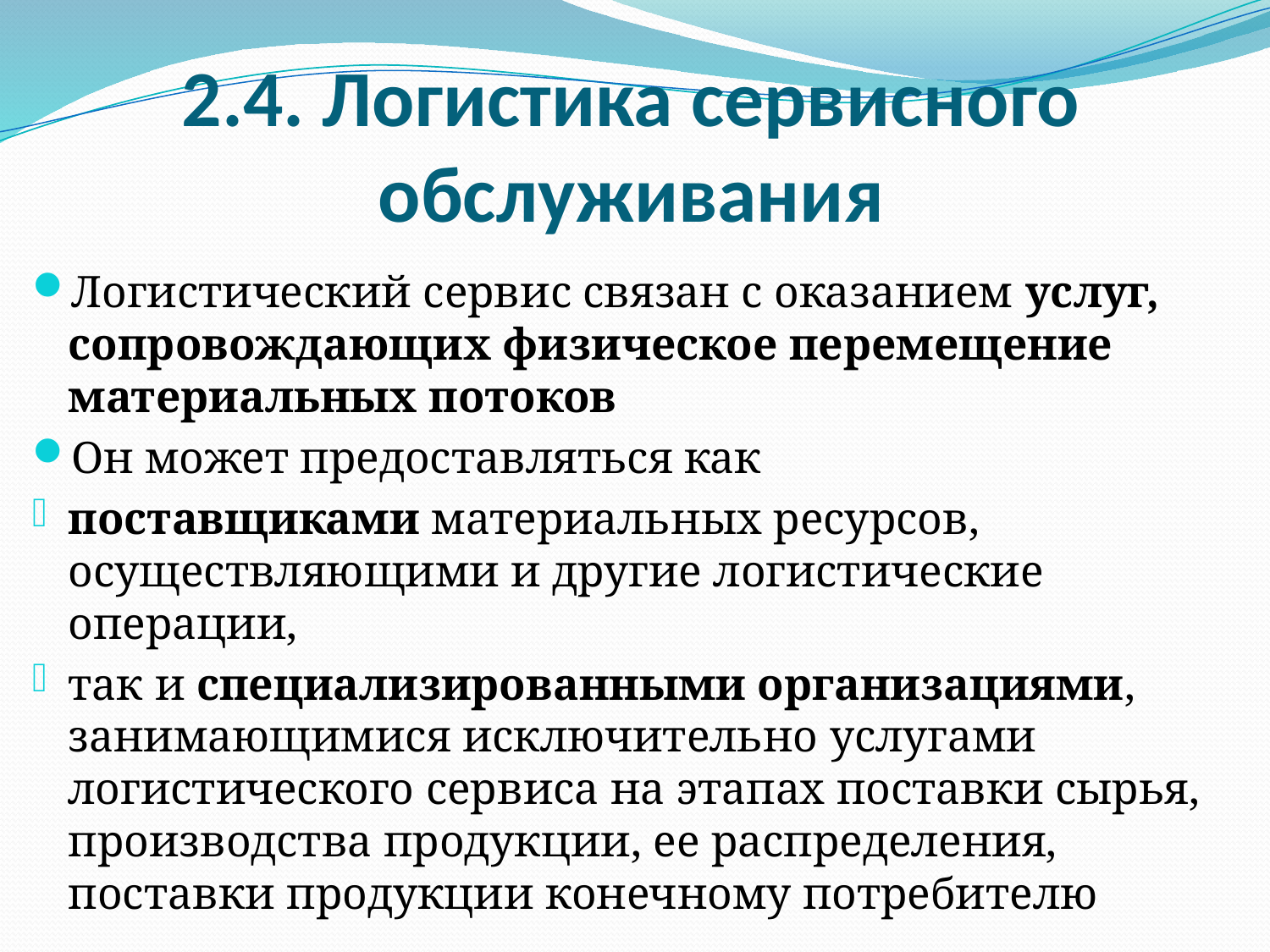

# 2.4. Логистика сервисного обслуживания
Логистический сервис связан с оказанием услуг, сопровождающих физическое перемещение материальных потоков
Он может предоставляться как
поставщиками материальных ресурсов, осуществляющими и другие логистические операции,
так и специализированными организациями, занимающимися исключительно услугами логистического сервиса на этапах поставки сырья, производства продукции, ее распределения, поставки продукции конечному потребителю